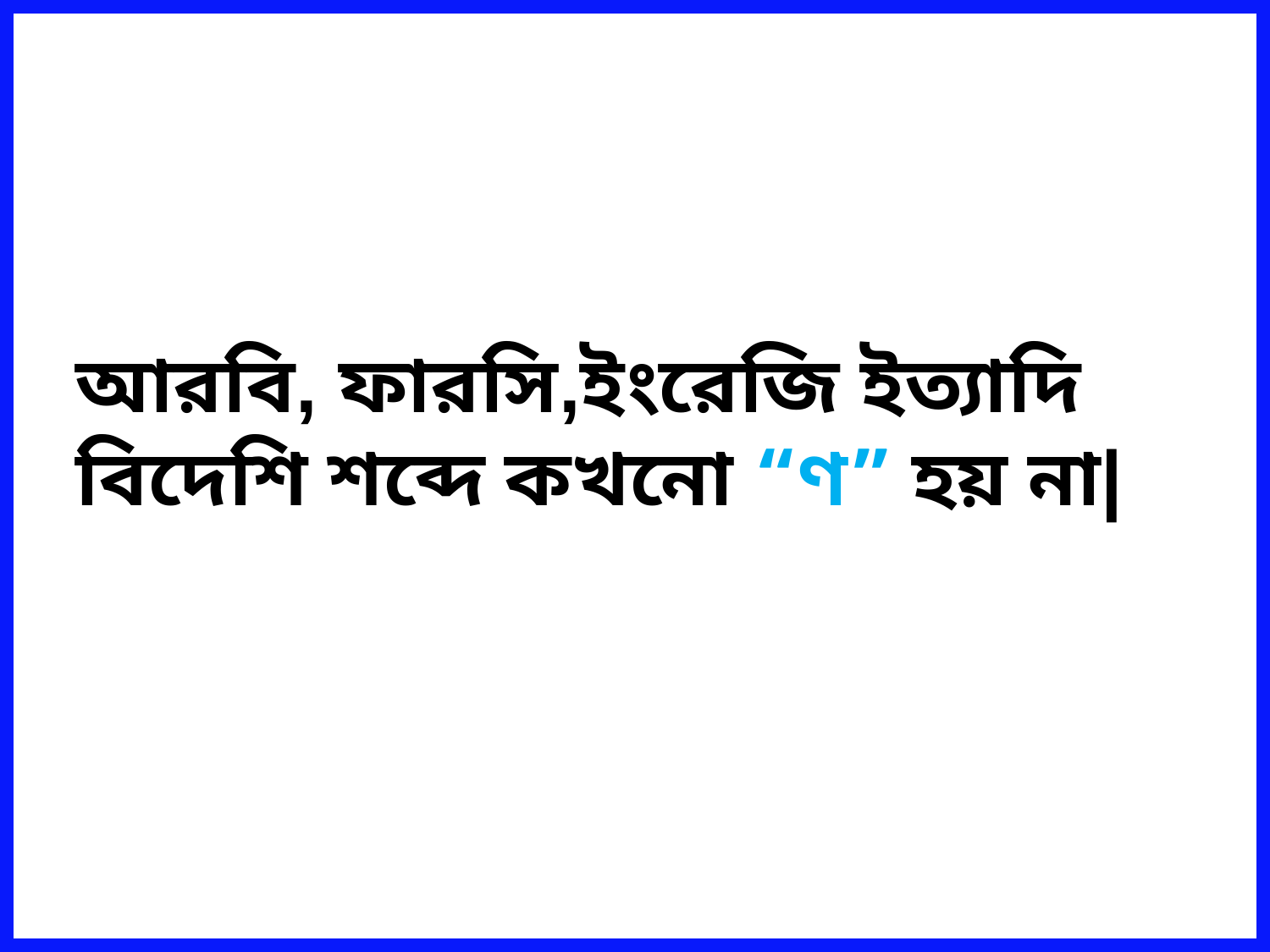

আরবি, ফারসি,ইংরেজি ইত্যাদি বিদেশি শব্দে কখনো “ণ” হয় না|